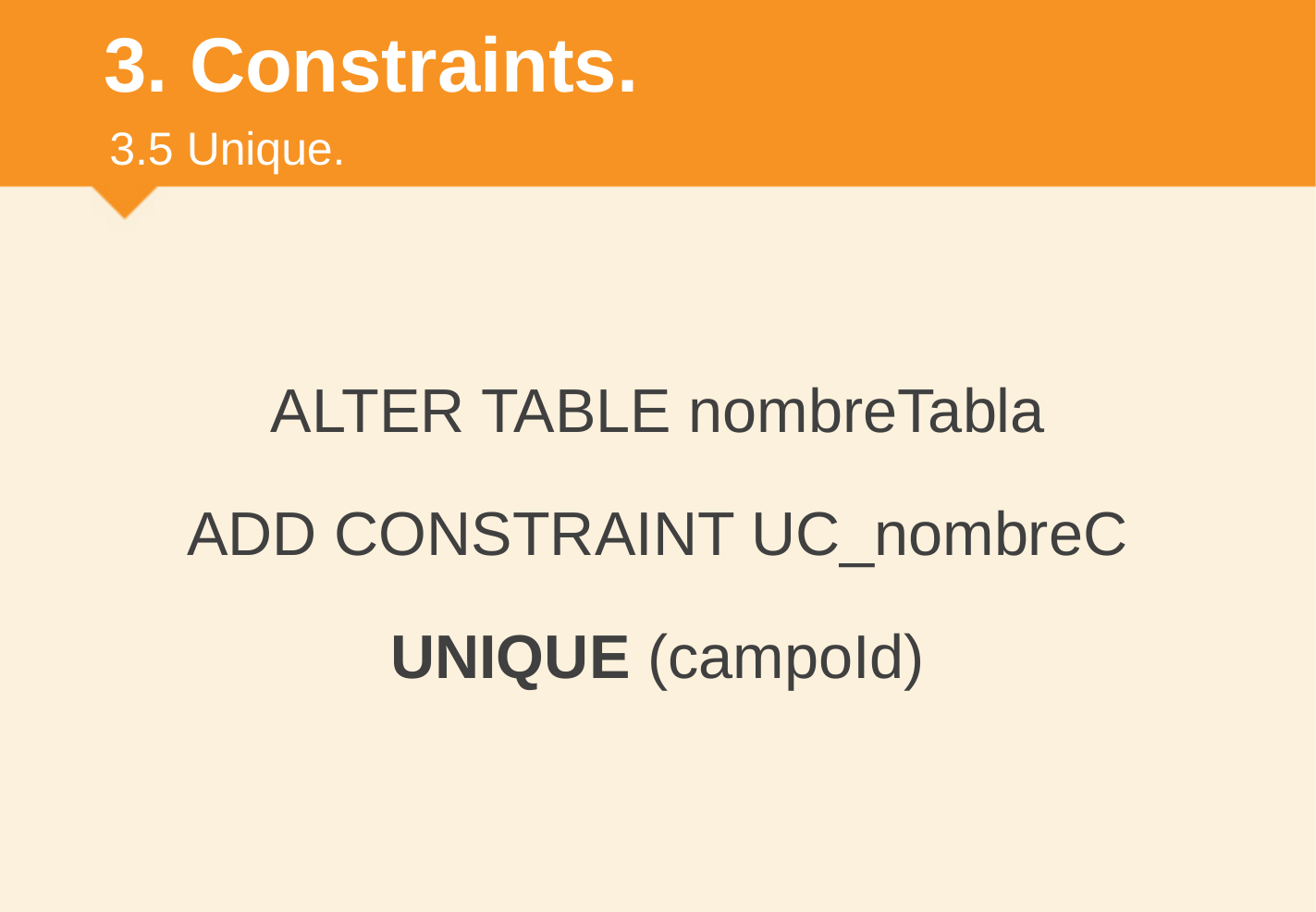

# 3. Constraints.
3.5 Unique.
ALTER TABLE nombreTabla
ADD CONSTRAINT UC_nombreC
UNIQUE (campoId)